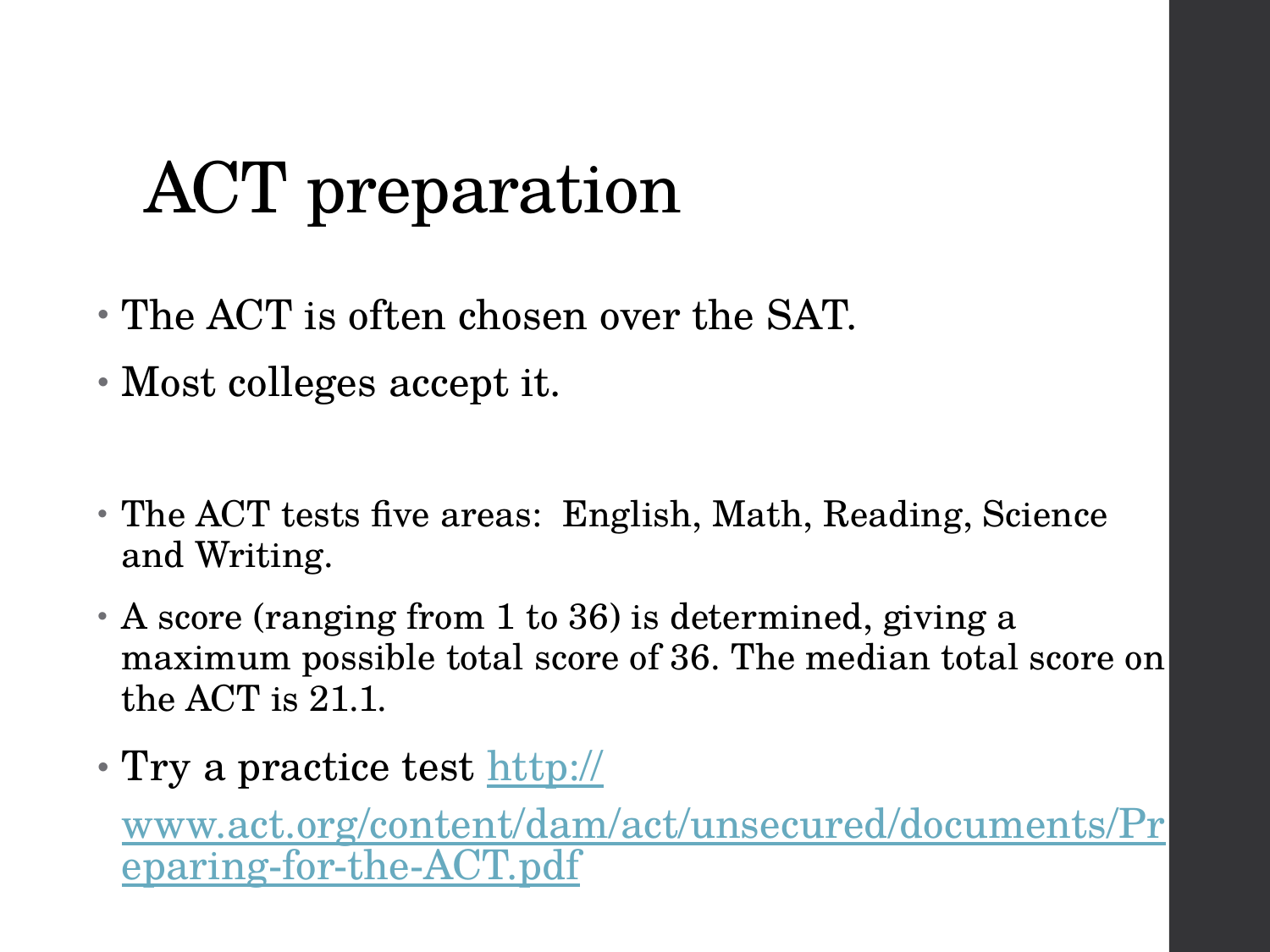

# ACT preparation
The ACT is often chosen over the SAT.
Most colleges accept it.

The ACT tests five areas:  English, Math, Reading, Science and Writing.
A score (ranging from 1 to 36) is determined, giving a maximum possible total score of 36. The median total score on the ACT is 21.1.
Try a practice test http://www.act.org/content/dam/act/unsecured/documents/Preparing-for-the-ACT.pdf